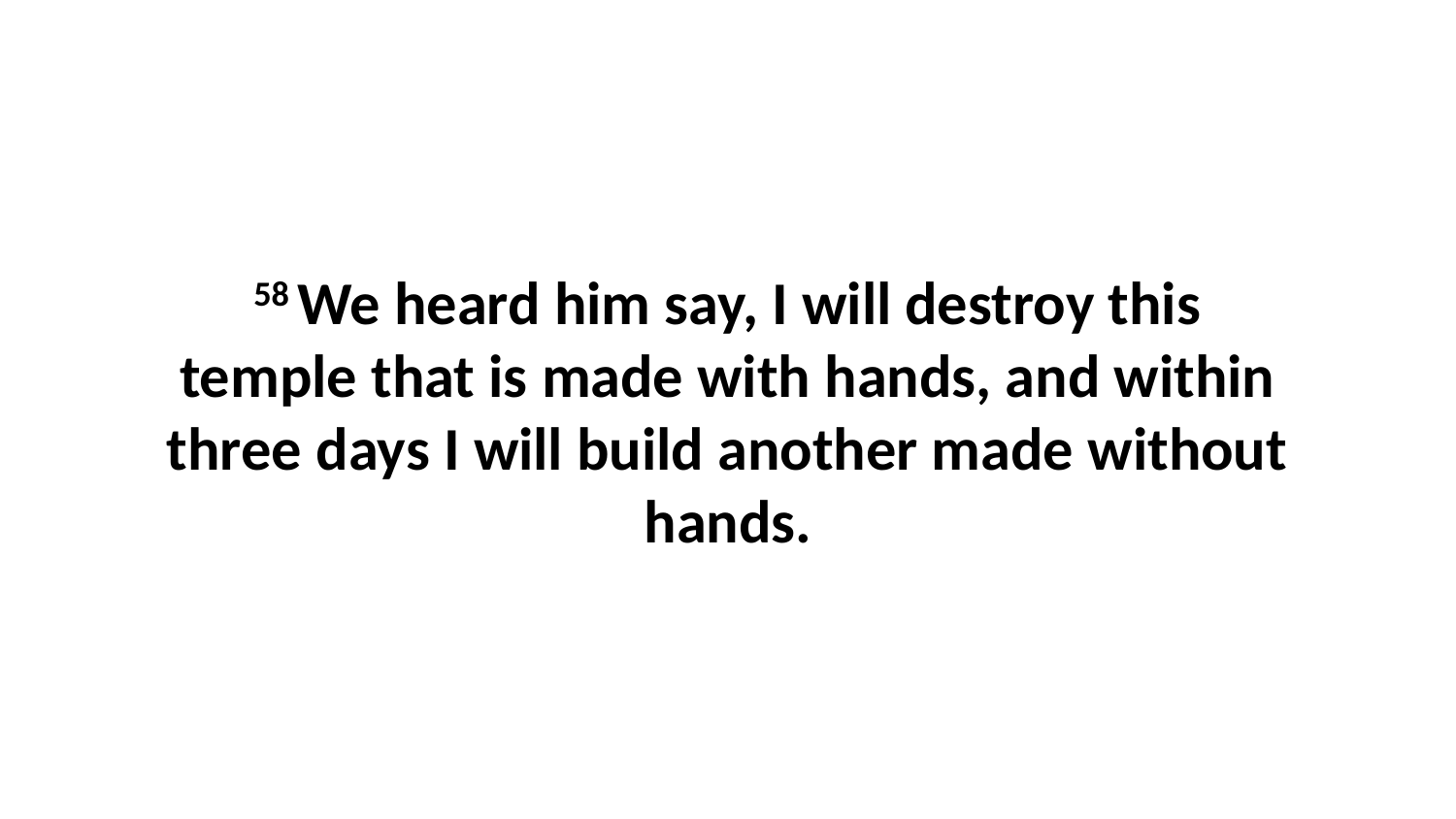

58 We heard him say, I will destroy this temple that is made with hands, and within three days I will build another made without hands.